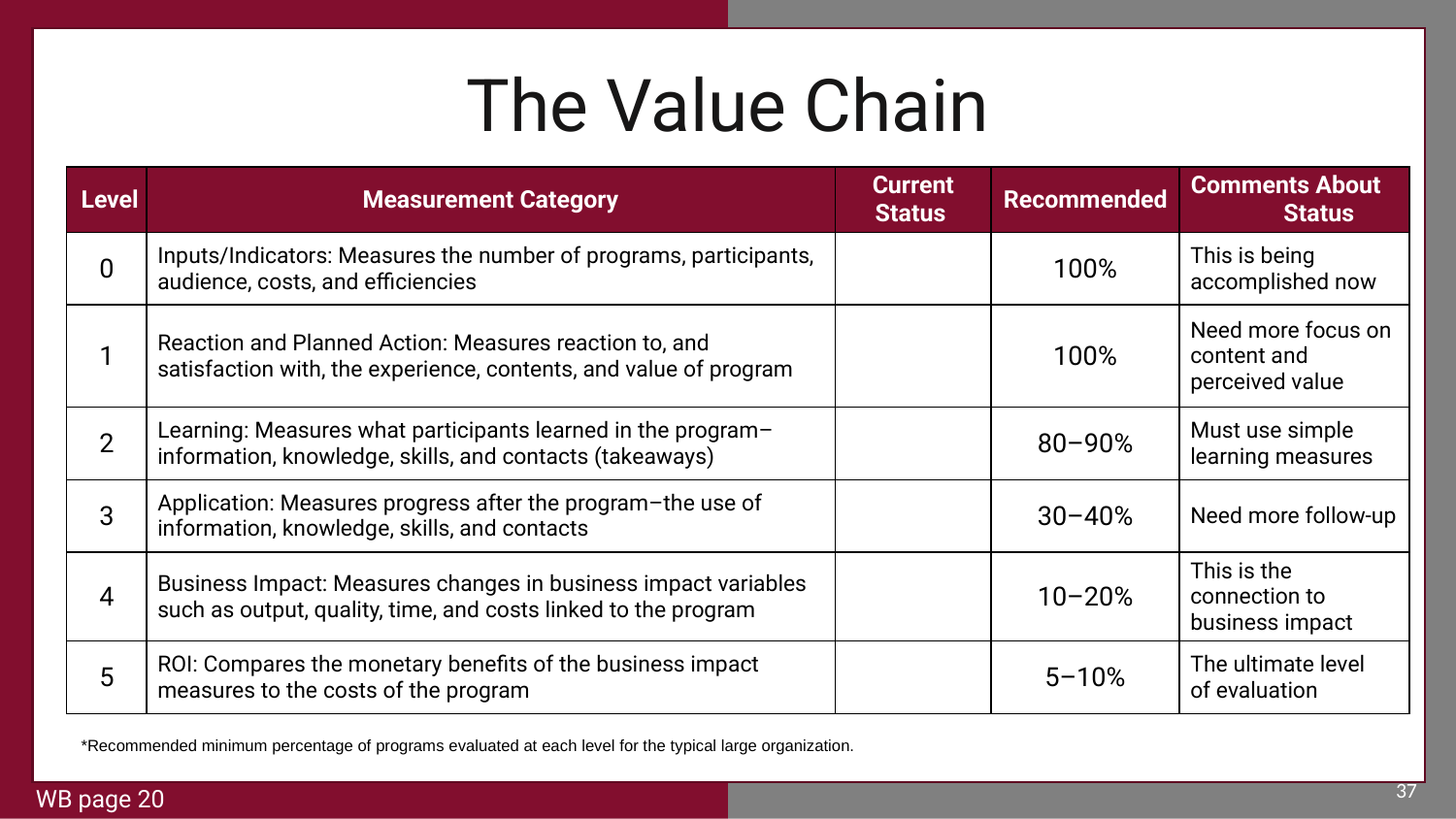

# The Value Chain
| Level | Measurement Category | Current Status | Recommended | Comments About Status |
| --- | --- | --- | --- | --- |
| 0 | Inputs/Indicators: Measures the number of programs, participants, audience, costs, and efficiencies |  | 100% | This is being accomplished now |
| 1 | Reaction and Planned Action: Measures reaction to, and satisfaction with, the experience, contents, and value of program |  | 100% | Need more focus on content and perceived value |
| 2 | Learning: Measures what participants learned in the program–information, knowledge, skills, and contacts (takeaways) |  | 80–90% | Must use simple learning measures |
| 3 | Application: Measures progress after the program–the use of information, knowledge, skills, and contacts |  | 30–40% | Need more follow-up |
| 4 | Business Impact: Measures changes in business impact variables such as output, quality, time, and costs linked to the program |  | 10–20% | This is the connection to business impact |
| 5 | ROI: Compares the monetary benefits of the business impact measures to the costs of the program |  | 5–10% | The ultimate level of evaluation |
37
*Recommended minimum percentage of programs evaluated at each level for the typical large organization.
WB page 20